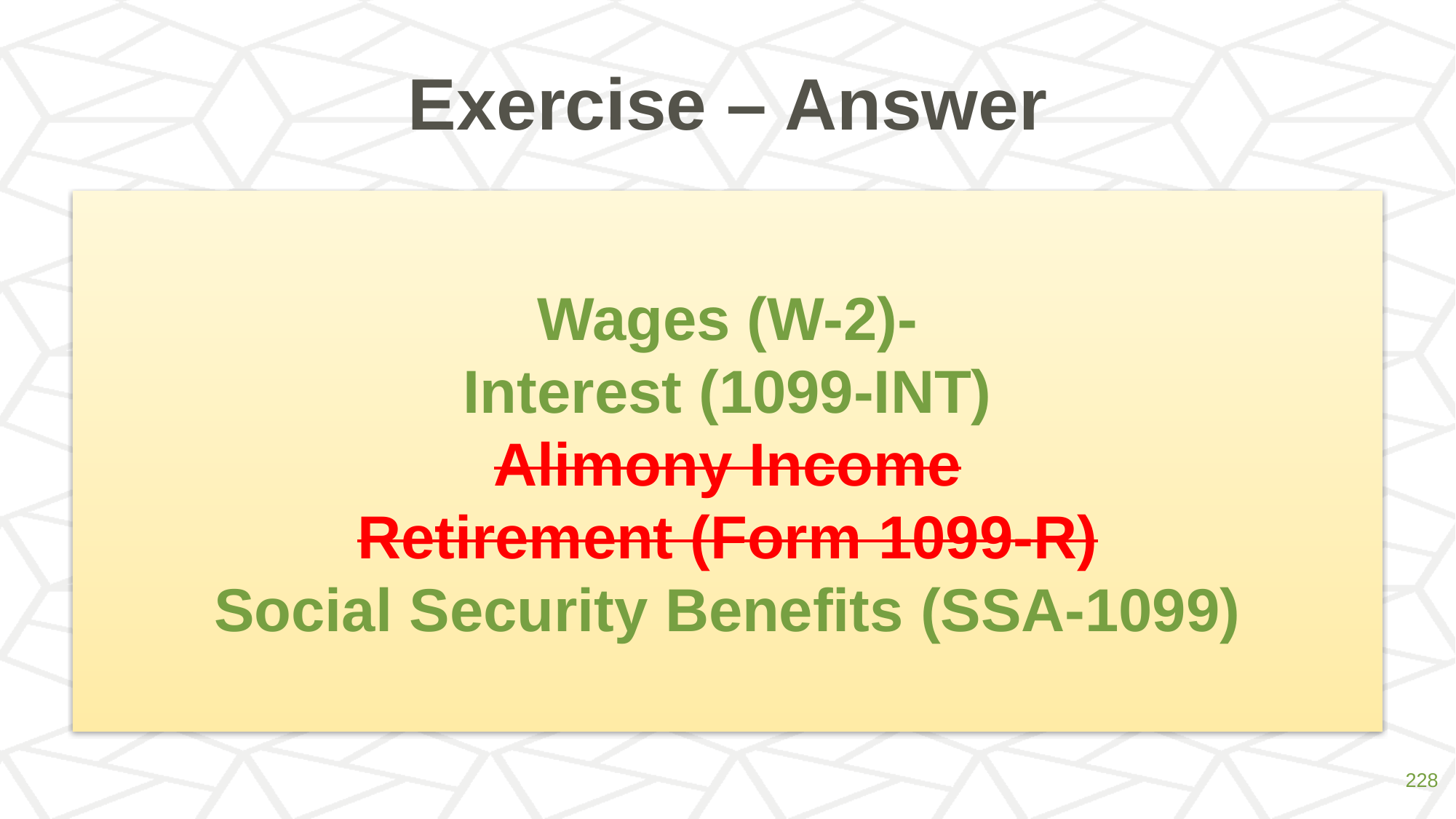

# Exercise – Answer
Wages (W-2)-
Interest (1099-INT)
Alimony Income
Retirement (Form 1099-R)
Social Security Benefits (SSA-1099)
228